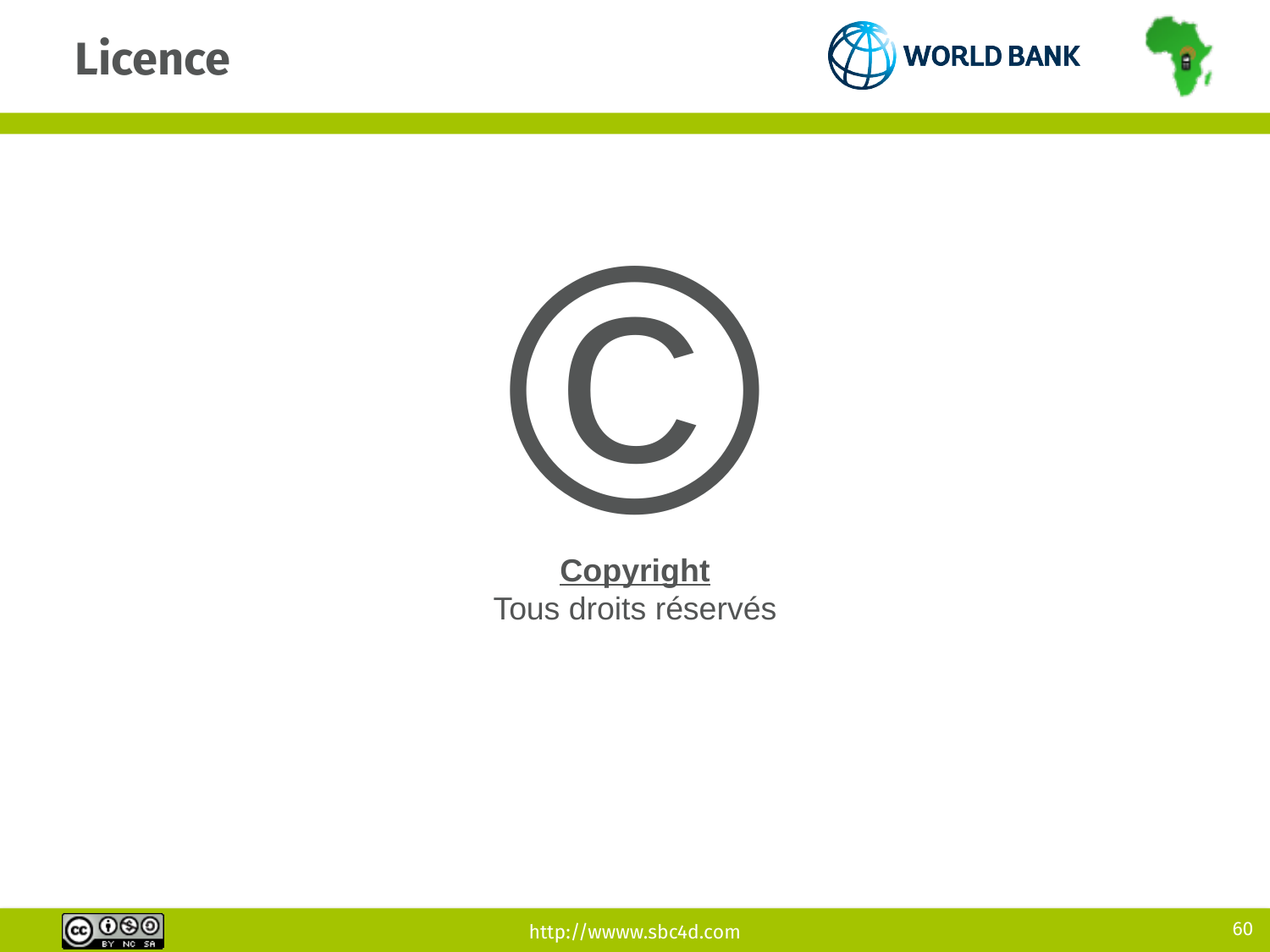

# Licence
©

Copyright
Tous droits réservés